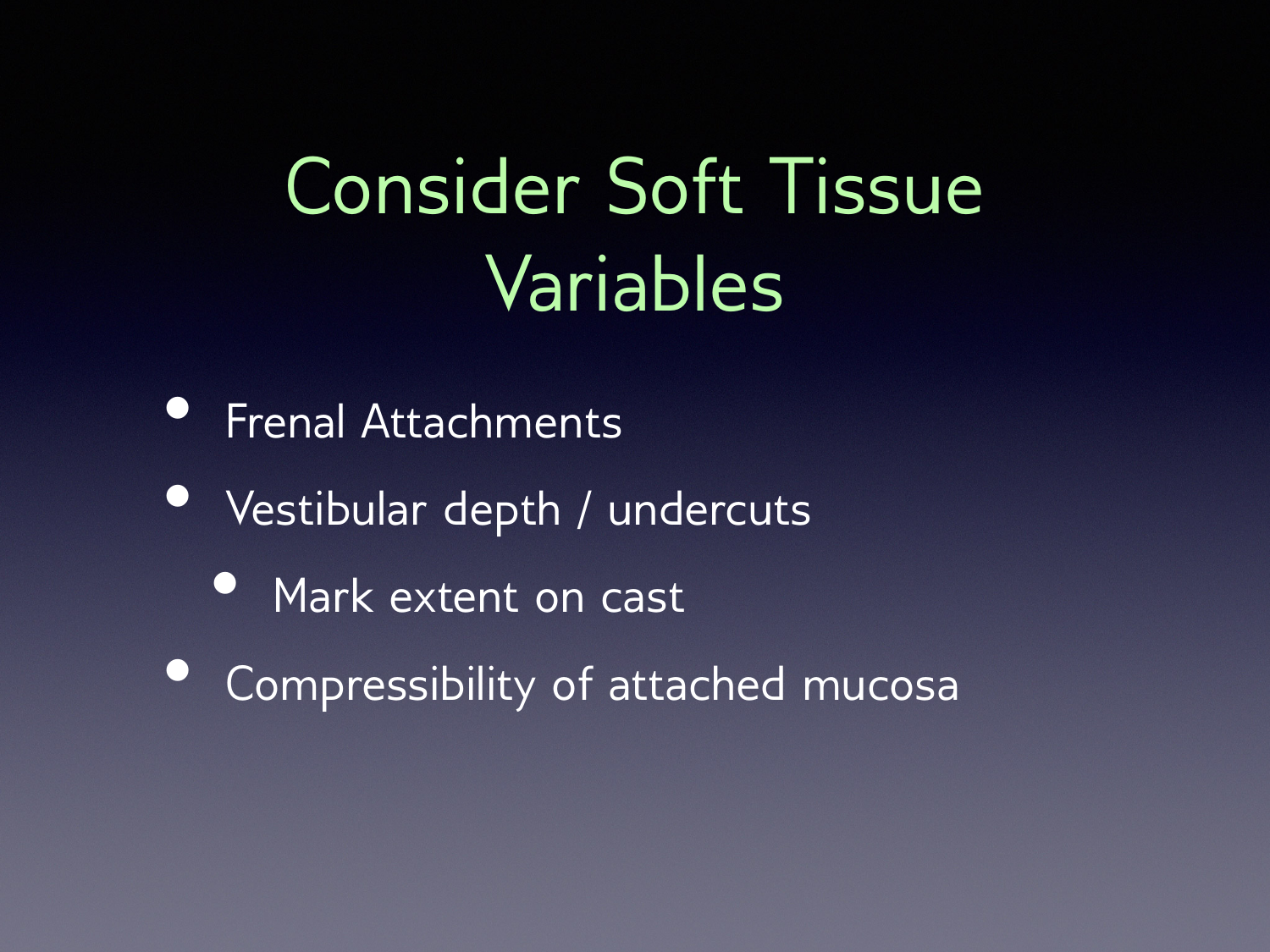

# Consider Soft Tissue Variables
Frenal Attachments
Vestibular depth / undercuts
Mark extent on cast
Compressibility of attached mucosa